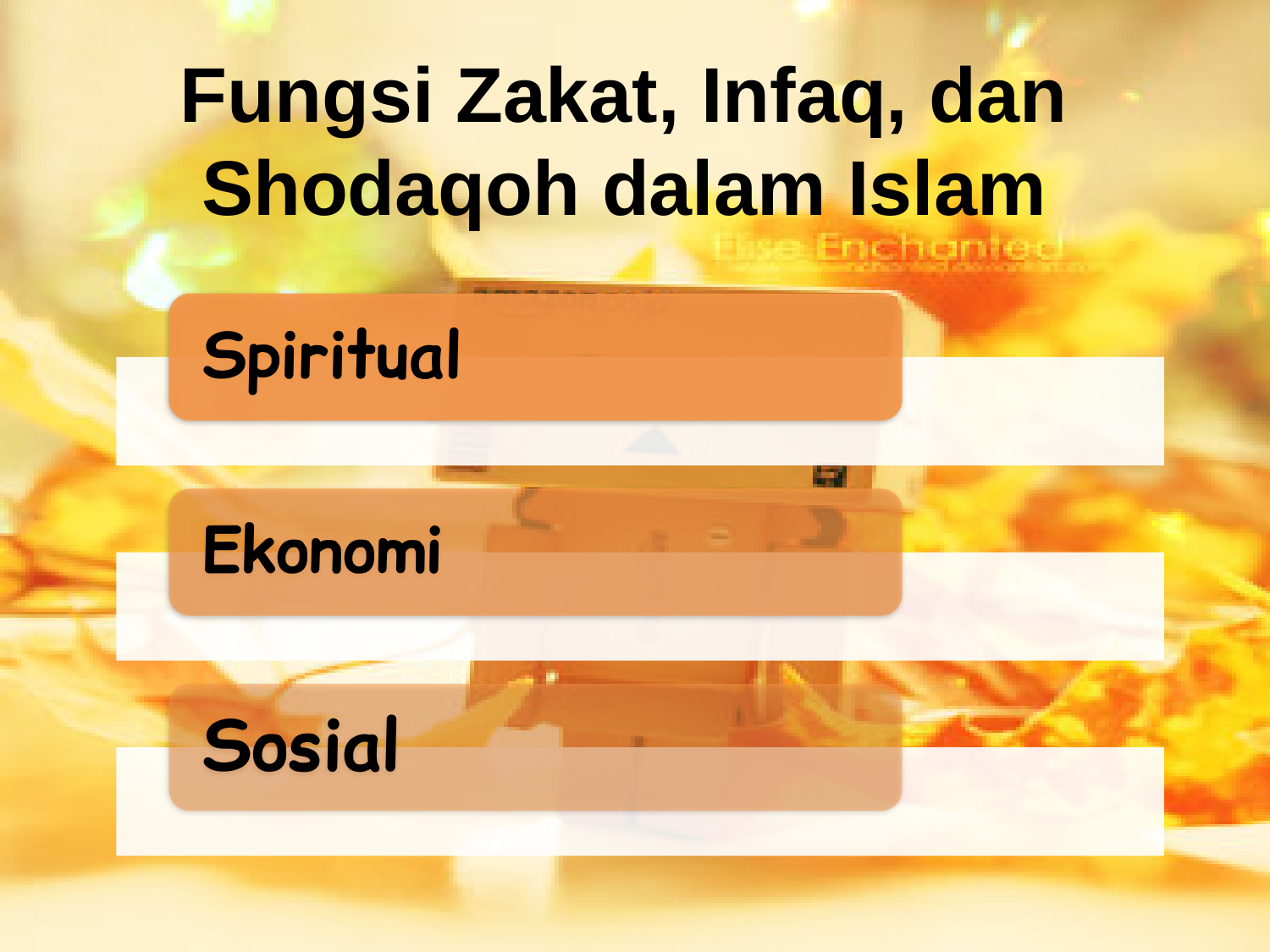

# Fungsi Zakat, Infaq, dan Shodaqoh dalam Islam
Spiritual
Ekonomi
Sosial